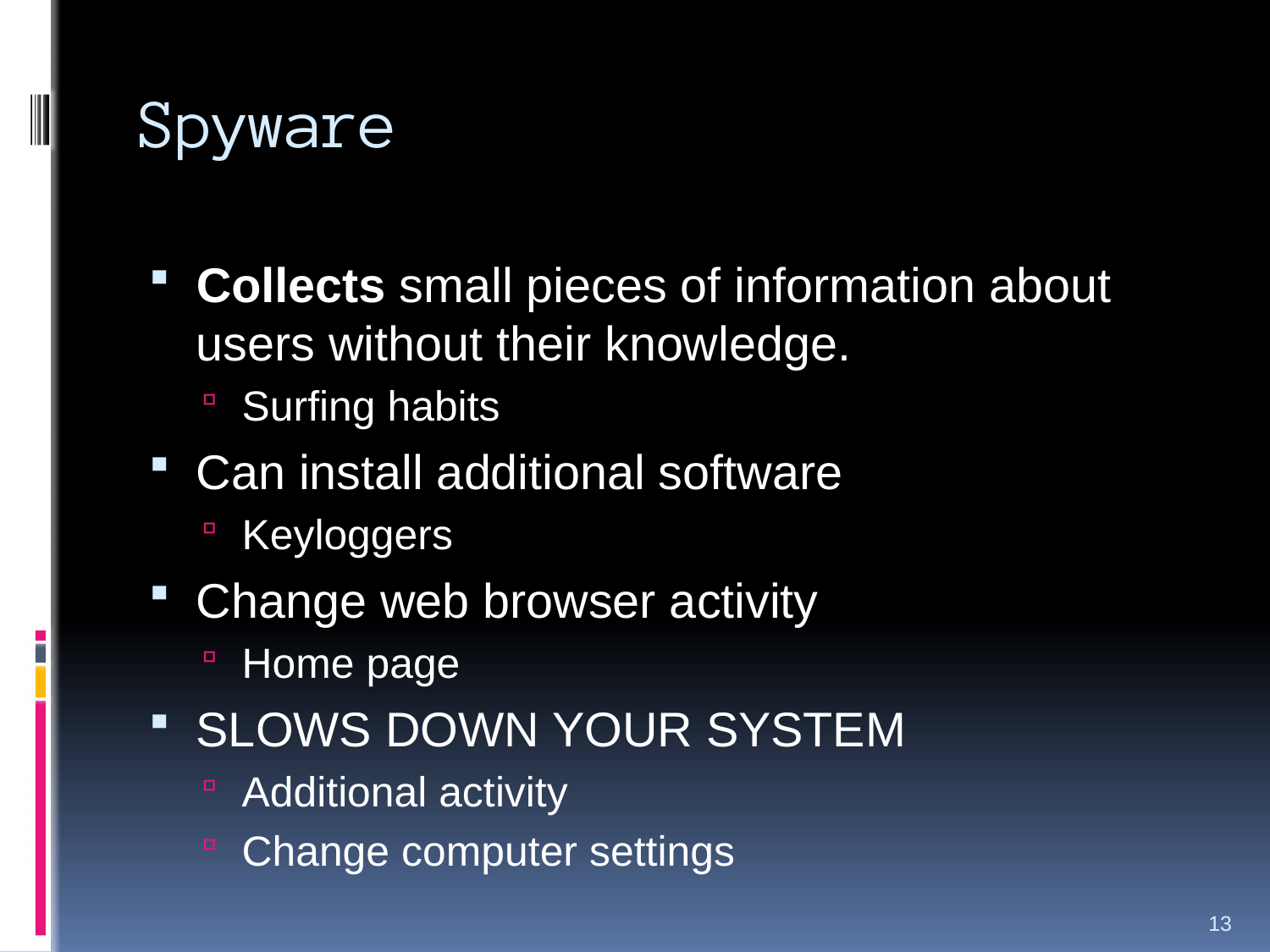

# Spyware
Collects small pieces of information about users without their knowledge.
Surfing habits
Can install additional software
Keyloggers
Change web browser activity
Home page
SLOWS DOWN YOUR SYSTEM
Additional activity
Change computer settings
13